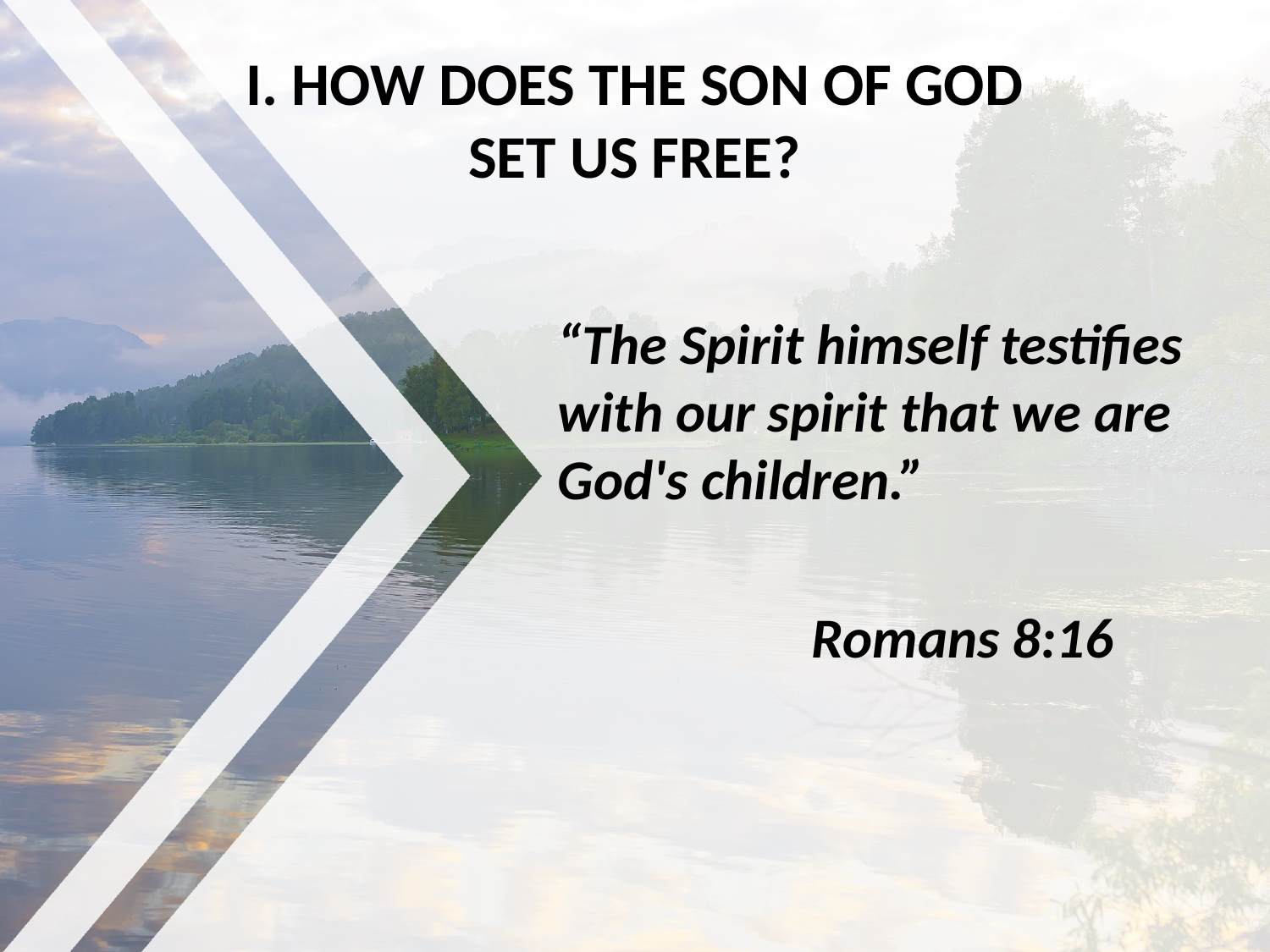

# I. HOW DOES THE SON OF GOD SET US FREE?

“The Spirit himself testifies with our spirit that we are God's children.”

		Romans 8:16